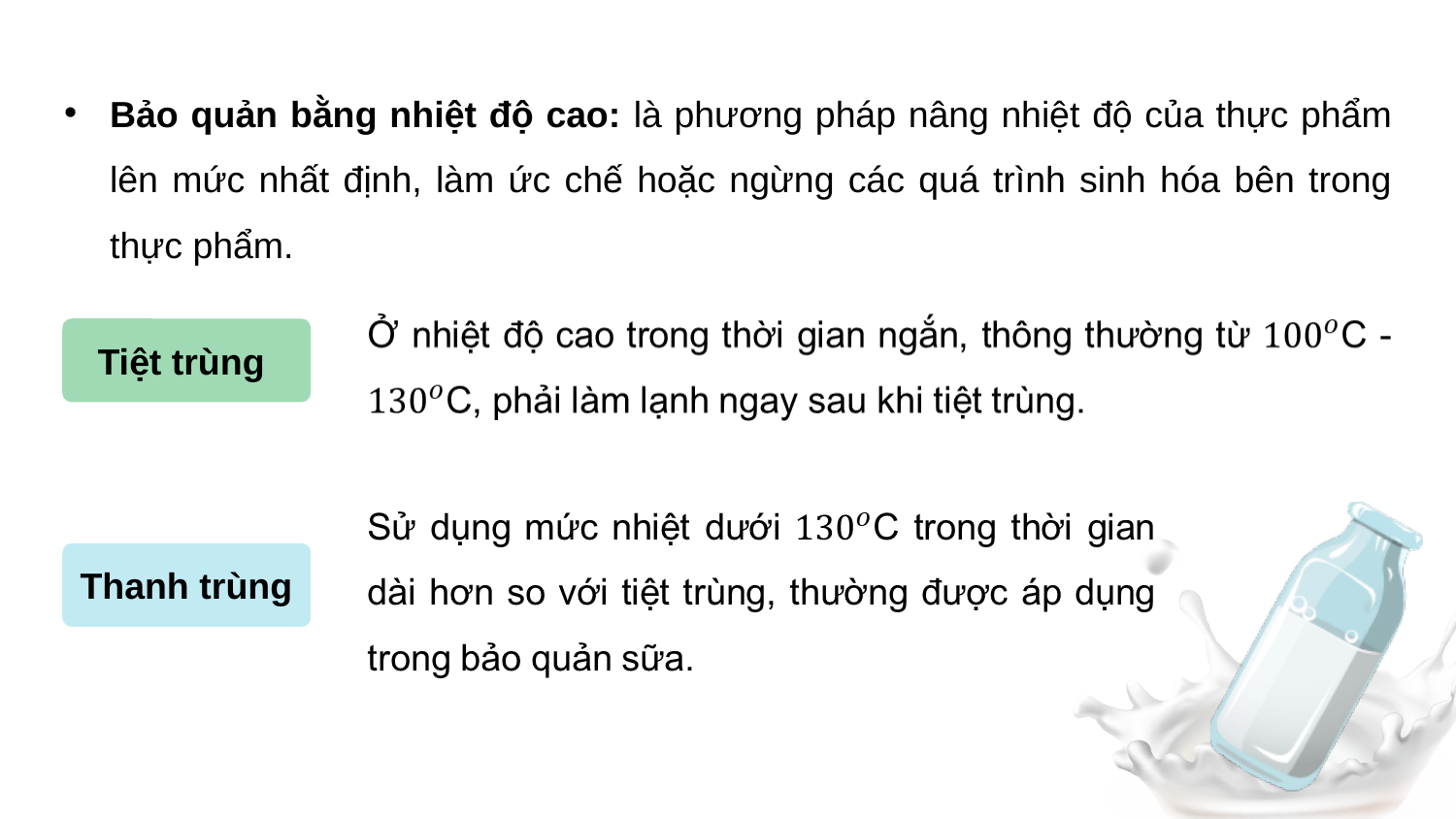

Bảo quản bằng nhiệt độ cao: là phương pháp nâng nhiệt độ của thực phẩm lên mức nhất định, làm ức chế hoặc ngừng các quá trình sinh hóa bên trong thực phẩm.

Tiệt trùng

Thanh trùng